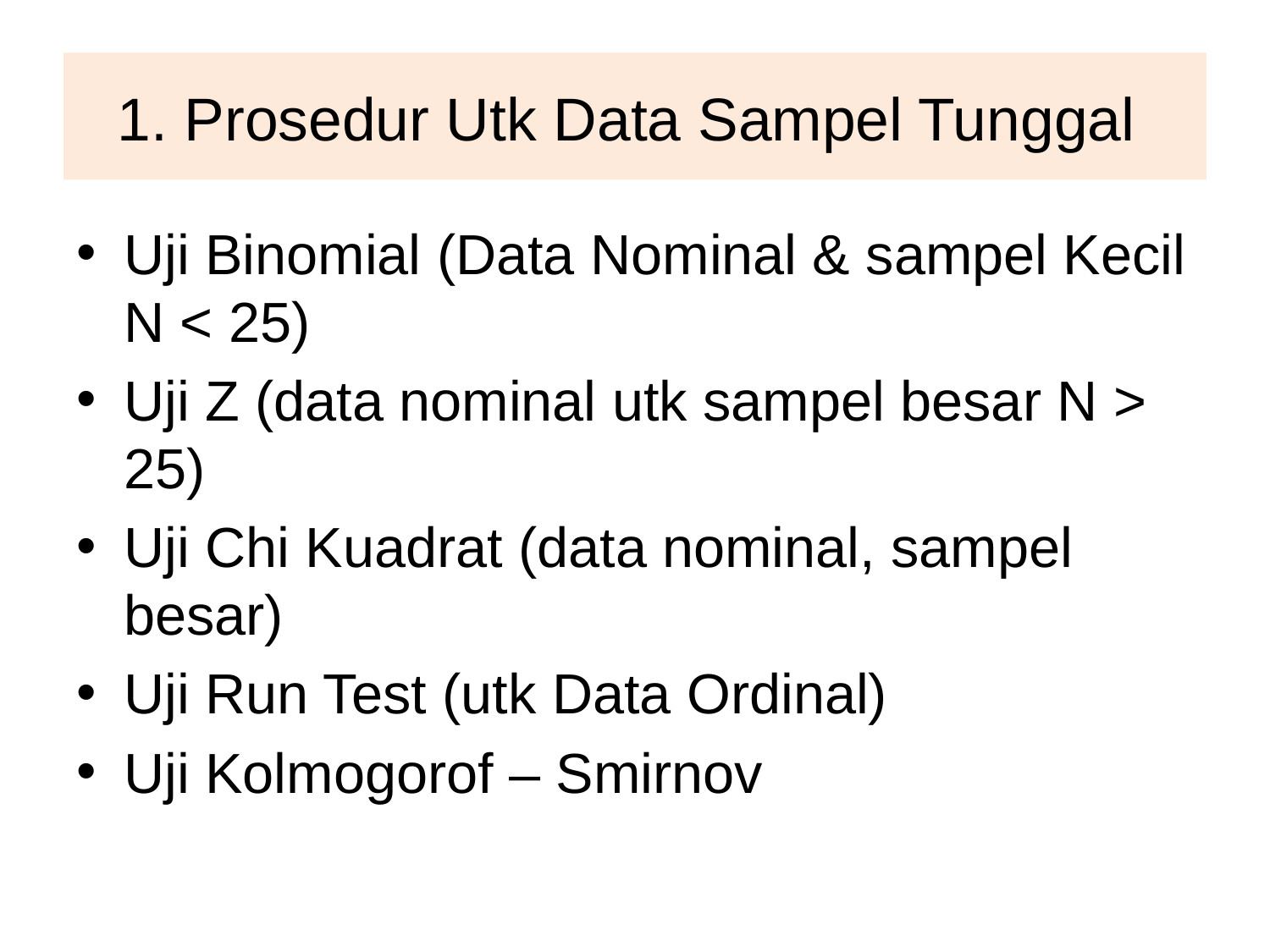

# 1. Prosedur Utk Data Sampel Tunggal
Uji Binomial (Data Nominal & sampel Kecil N < 25)
Uji Z (data nominal utk sampel besar N > 25)
Uji Chi Kuadrat (data nominal, sampel besar)
Uji Run Test (utk Data Ordinal)
Uji Kolmogorof – Smirnov